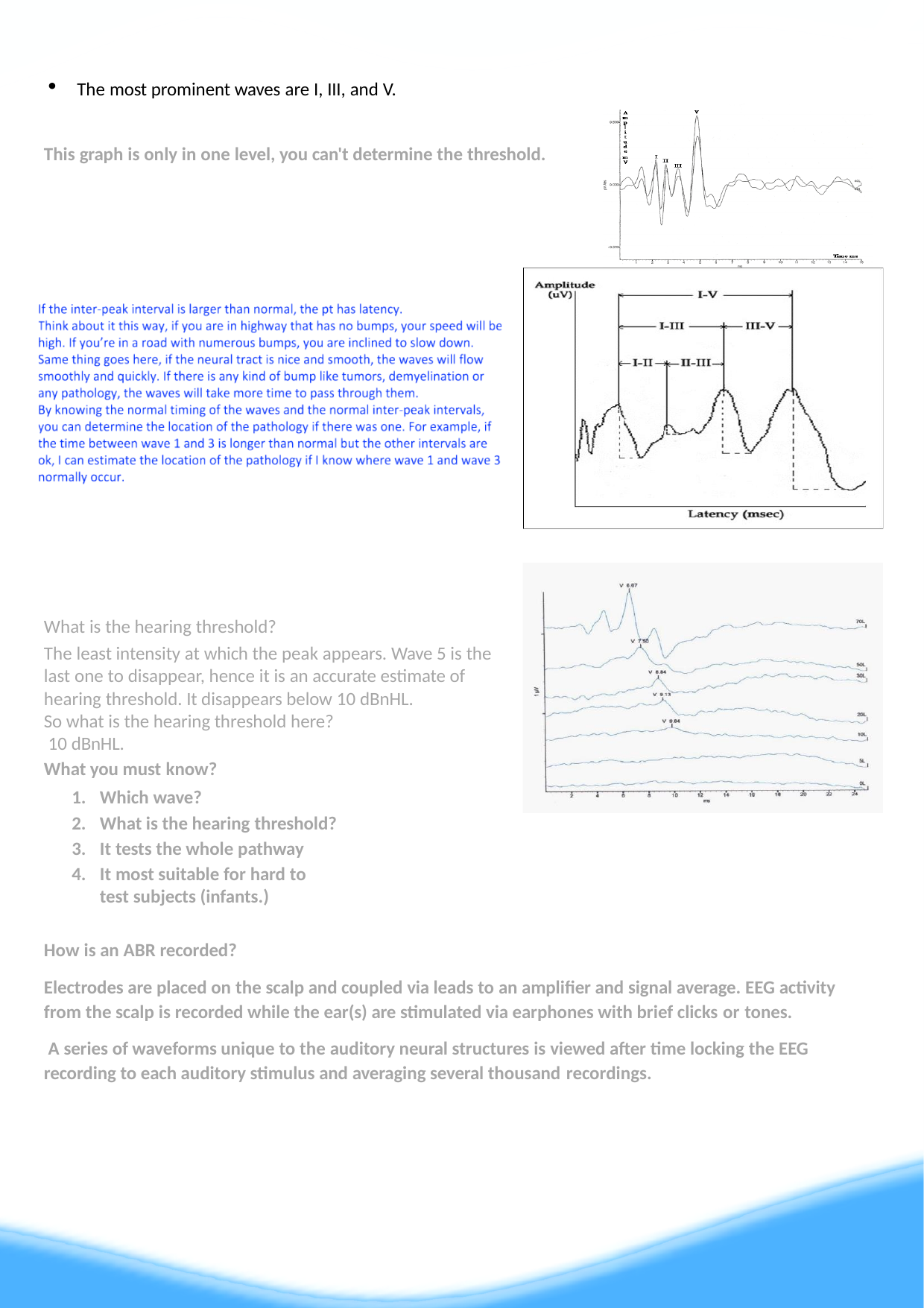

14
The most prominent waves are I, III, and V.

This graph is only in one level, you can't determine the threshold.

What is the hearing threshold?
The least intensity at which the peak appears. Wave 5 is the  last one to disappear, hence it is an accurate estimate of  hearing threshold. It disappears below 10 dBnHL.
So what is the hearing threshold here?  10 dBnHL.
What you must know?
Which wave?
What is the hearing threshold?
It tests the whole pathway
It most suitable for hard to test subjects (infants.)

How is an ABR recorded?
Electrodes are placed on the scalp and coupled via leads to an amplifier and signal average. EEG activity  from the scalp is recorded while the ear(s) are stimulated via earphones with brief clicks or tones.
A series of waveforms unique to the auditory neural structures is viewed after time locking the EEG  recording to each auditory stimulus and averaging several thousand recordings.